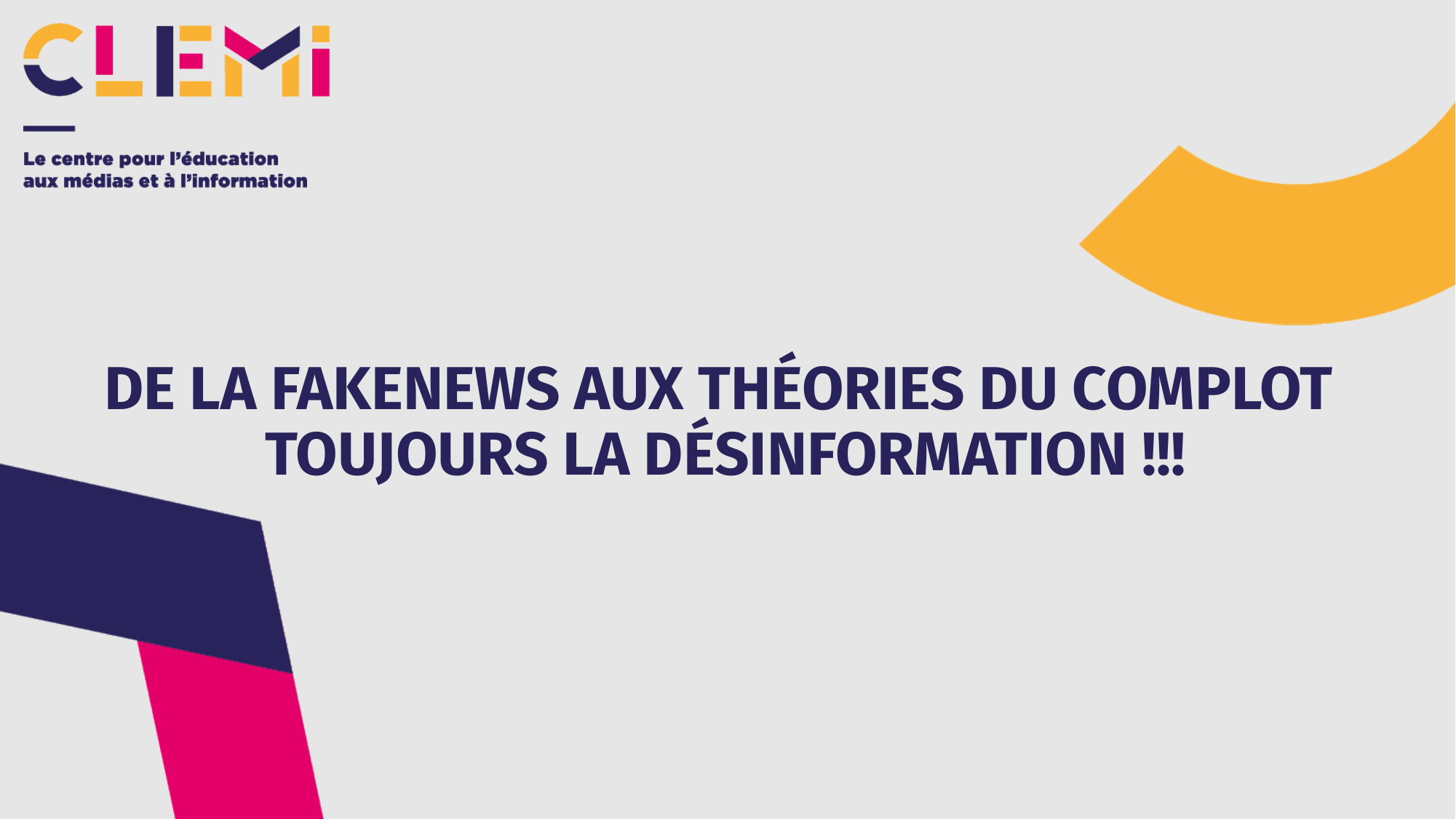

DE LA FAKENEWS AUX THÉORIES DU COMPLOT
TOUJOURS LA DÉSINFORMATION !!!